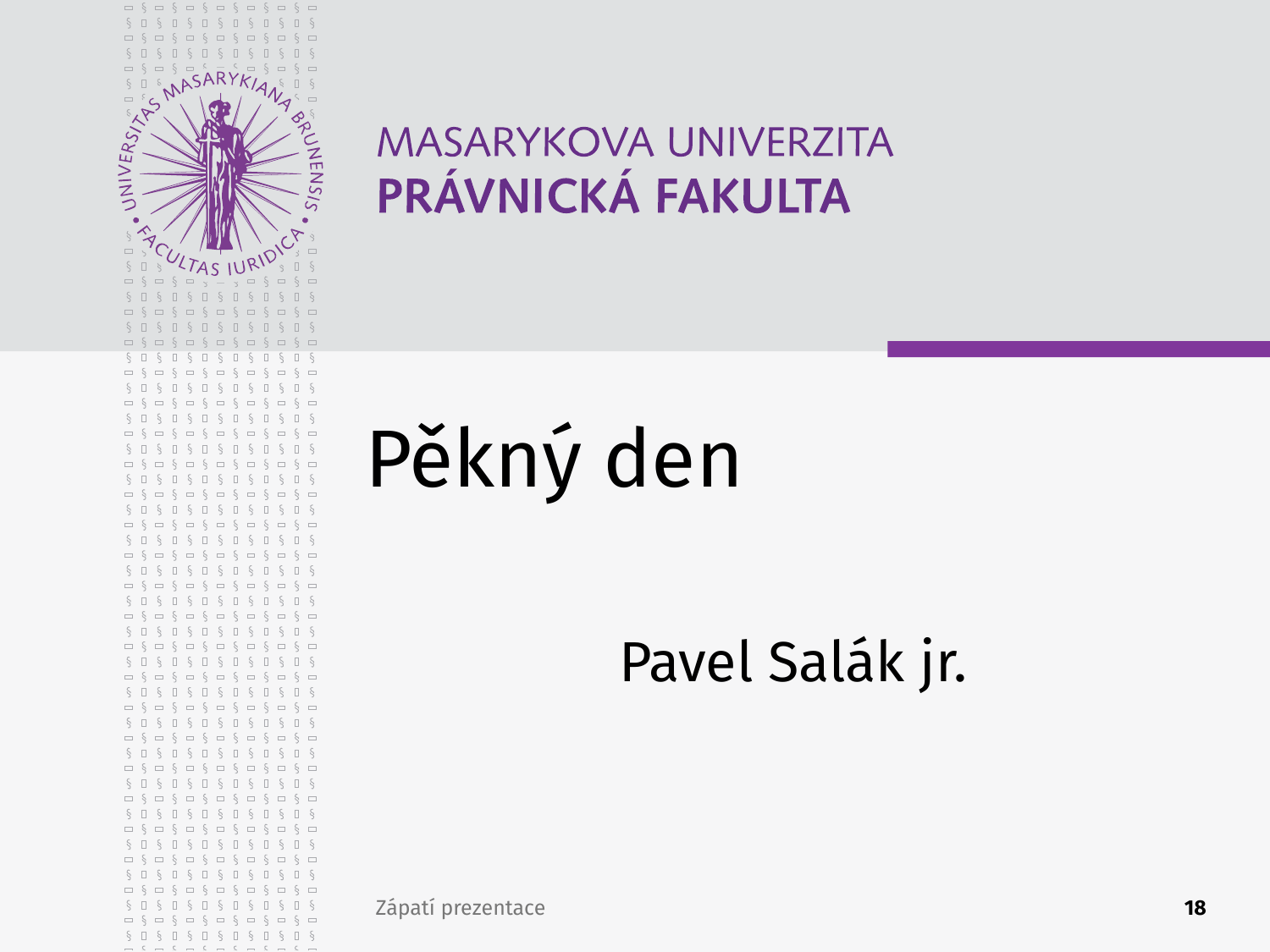

# Pěkný den Pavel Salák jr.
Zápatí prezentace
18